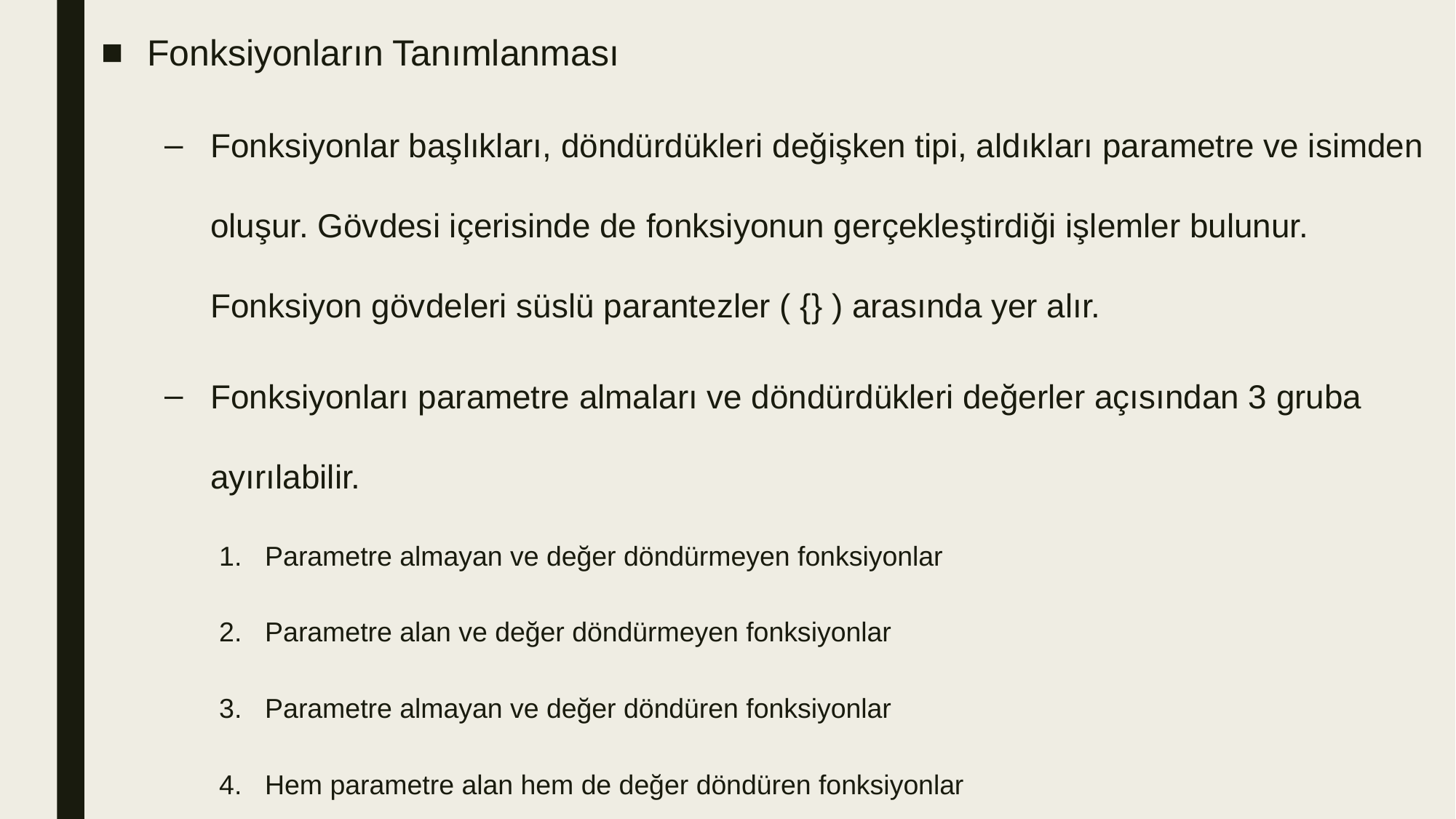

Fonksiyonların Tanımlanması
Fonksiyonlar başlıkları, döndürdükleri değişken tipi, aldıkları parametre ve isimden oluşur. Gövdesi içerisinde de fonksiyonun gerçekleştirdiği işlemler bulunur. Fonksiyon gövdeleri süslü parantezler ( {} ) arasında yer alır.
Fonksiyonları parametre almaları ve döndürdükleri değerler açısından 3 gruba ayırılabilir.
Parametre almayan ve değer döndürmeyen fonksiyonlar
Parametre alan ve değer döndürmeyen fonksiyonlar
Parametre almayan ve değer döndüren fonksiyonlar
Hem parametre alan hem de değer döndüren fonksiyonlar